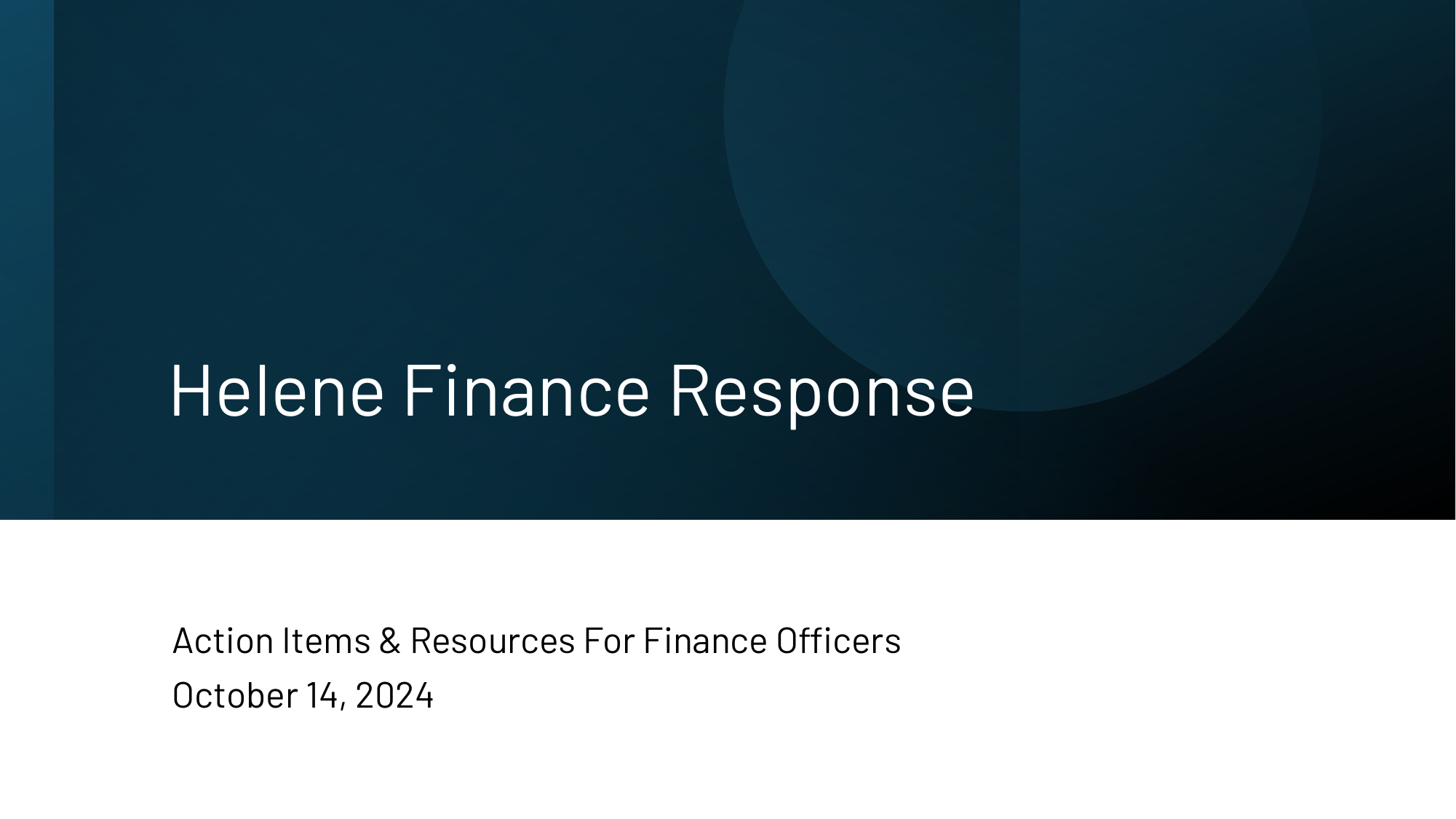

# Helene Finance Response
Action Items & Resources For Finance Officers
October 14, 2024